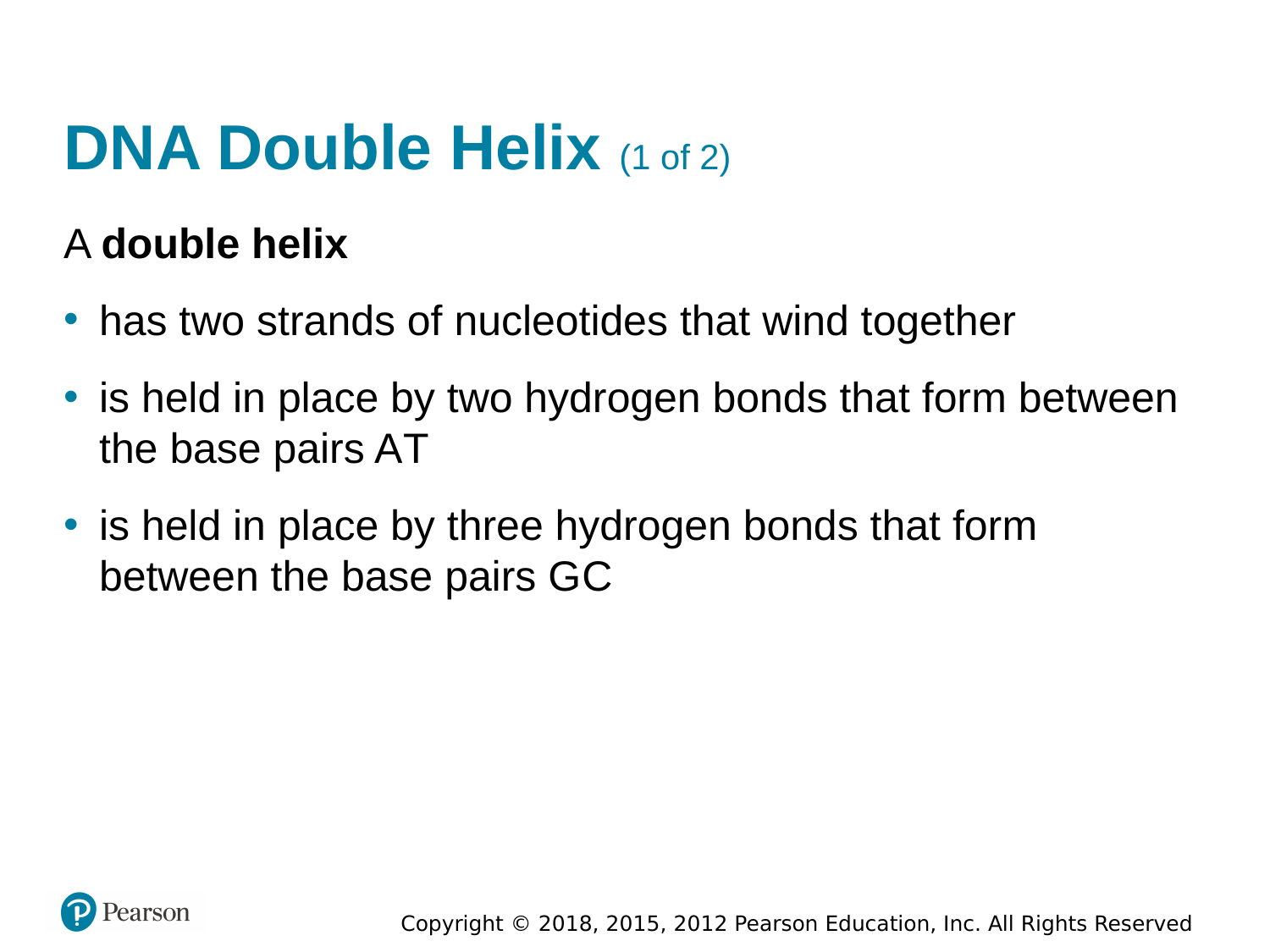

# D N A Double Helix (1 of 2)
A double helix
has two strands of nucleotides that wind together
is held in place by two hydrogen bonds that form between the base pairs A T
is held in place by three hydrogen bonds that form between the base pairs G C